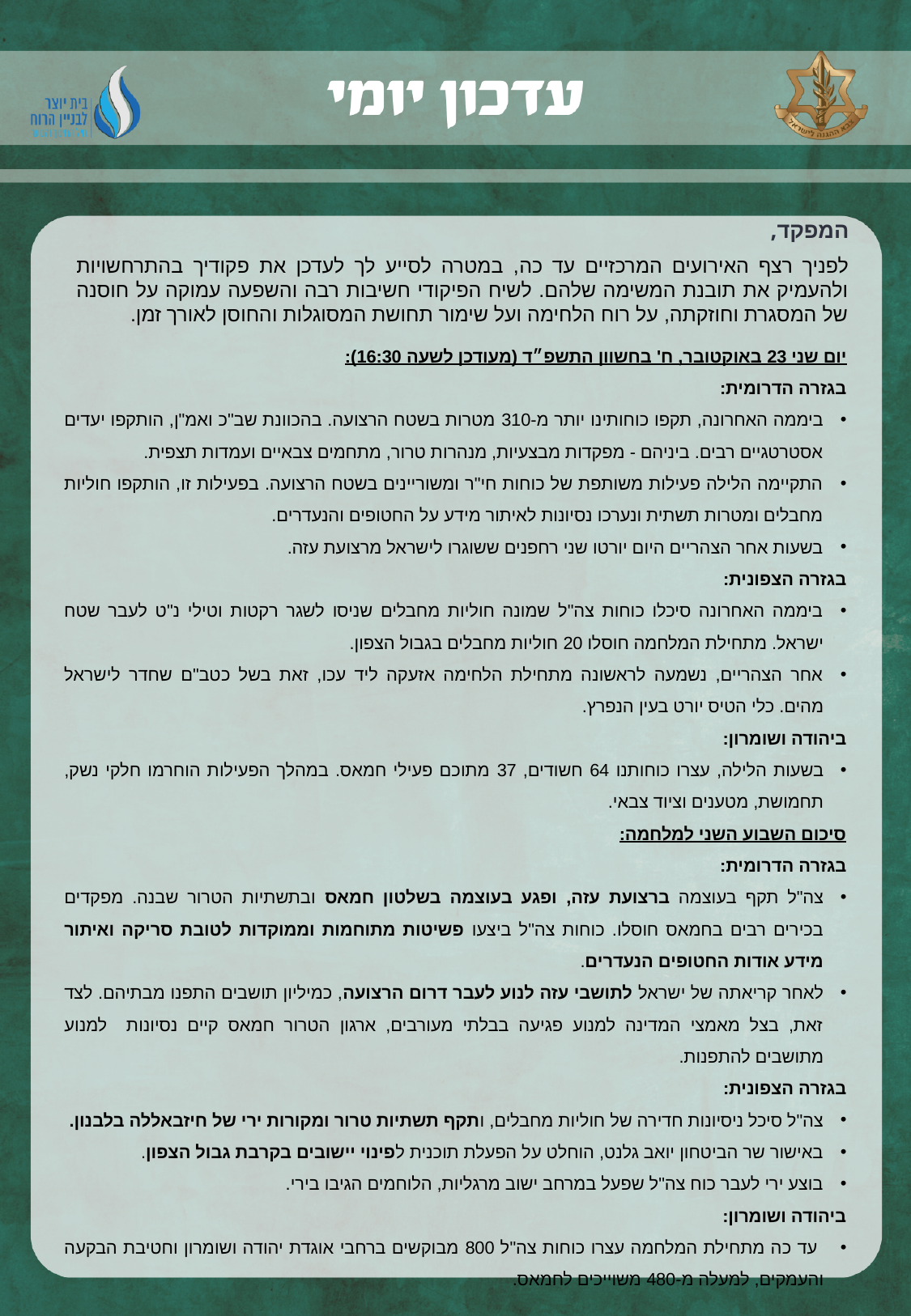

המפקד,
לפניך רצף האירועים המרכזיים עד כה, במטרה לסייע לך לעדכן את פקודיך בהתרחשויות ולהעמיק את תובנת המשימה שלהם. לשיח הפיקודי חשיבות רבה והשפעה עמוקה על חוסנה של המסגרת וחוזקתה, על רוח הלחימה ועל שימור תחושת המסוגלות והחוסן לאורך זמן.

יום שני 23 באוקטובר, ח' בחשוון התשפ״ד (מעודכן לשעה 16:30):
בגזרה הדרומית:
ביממה האחרונה, תקפו כוחותינו יותר מ-310 מטרות בשטח הרצועה. בהכוונת שב"כ ואמ"ן, הותקפו יעדים אסטרטגיים רבים. ביניהם - מפקדות מבצעיות, מנהרות טרור, מתחמים צבאיים ועמדות תצפית.
התקיימה הלילה פעילות משותפת של כוחות חי"ר ומשוריינים בשטח הרצועה. בפעילות זו, הותקפו חוליות מחבלים ומטרות תשתית ונערכו נסיונות לאיתור מידע על החטופים והנעדרים.
בשעות אחר הצהריים היום יורטו שני רחפנים ששוגרו לישראל מרצועת עזה.
בגזרה הצפונית:
ביממה האחרונה סיכלו כוחות צה"ל שמונה חוליות מחבלים שניסו לשגר רקטות וטילי נ"ט לעבר שטח ישראל. מתחילת המלחמה חוסלו 20 חוליות מחבלים בגבול הצפון.
אחר הצהריים, נשמעה לראשונה מתחילת הלחימה אזעקה ליד עכו, זאת בשל כטב"ם שחדר לישראל מהים. כלי הטיס יורט בעין הנפרץ.
ביהודה ושומרון:
בשעות הלילה, עצרו כוחותנו 64 חשודים, 37 מתוכם פעילי חמאס. במהלך הפעילות הוחרמו חלקי נשק, תחמושת, מטענים וציוד צבאי.
סיכום השבוע השני למלחמה:
בגזרה הדרומית:
צה"ל תקף בעוצמה ברצועת עזה, ופגע בעוצמה בשלטון חמאס ובתשתיות הטרור שבנה. מפקדים בכירים רבים בחמאס חוסלו. כוחות צה"ל ביצעו פשיטות מתוחמות וממוקדות לטובת סריקה ואיתור מידע אודות החטופים הנעדרים.
לאחר קריאתה של ישראל לתושבי עזה לנוע לעבר דרום הרצועה, כמיליון תושבים התפנו מבתיהם. לצד זאת, בצל מאמצי המדינה למנוע פגיעה בבלתי מעורבים, ארגון הטרור חמאס קיים נסיונות  למנוע מתושבים להתפנות.
בגזרה הצפונית:
צה"ל סיכל ניסיונות חדירה של חוליות מחבלים, ותקף תשתיות טרור ומקורות ירי של חיזבאללה בלבנון.
באישור שר הביטחון יואב גלנט, הוחלט על הפעלת תוכנית לפינוי יישובים בקרבת גבול הצפון.
בוצע ירי לעבר כוח צה"ל שפעל במרחב ישוב מרגליות, הלוחמים הגיבו בירי.
ביהודה ושומרון:
 עד כה מתחילת המלחמה עצרו כוחות צה"ל 800 מבוקשים ברחבי אוגדת יהודה ושומרון וחטיבת הבקעה והעמקים, למעלה מ-480 משוייכים לחמאס.